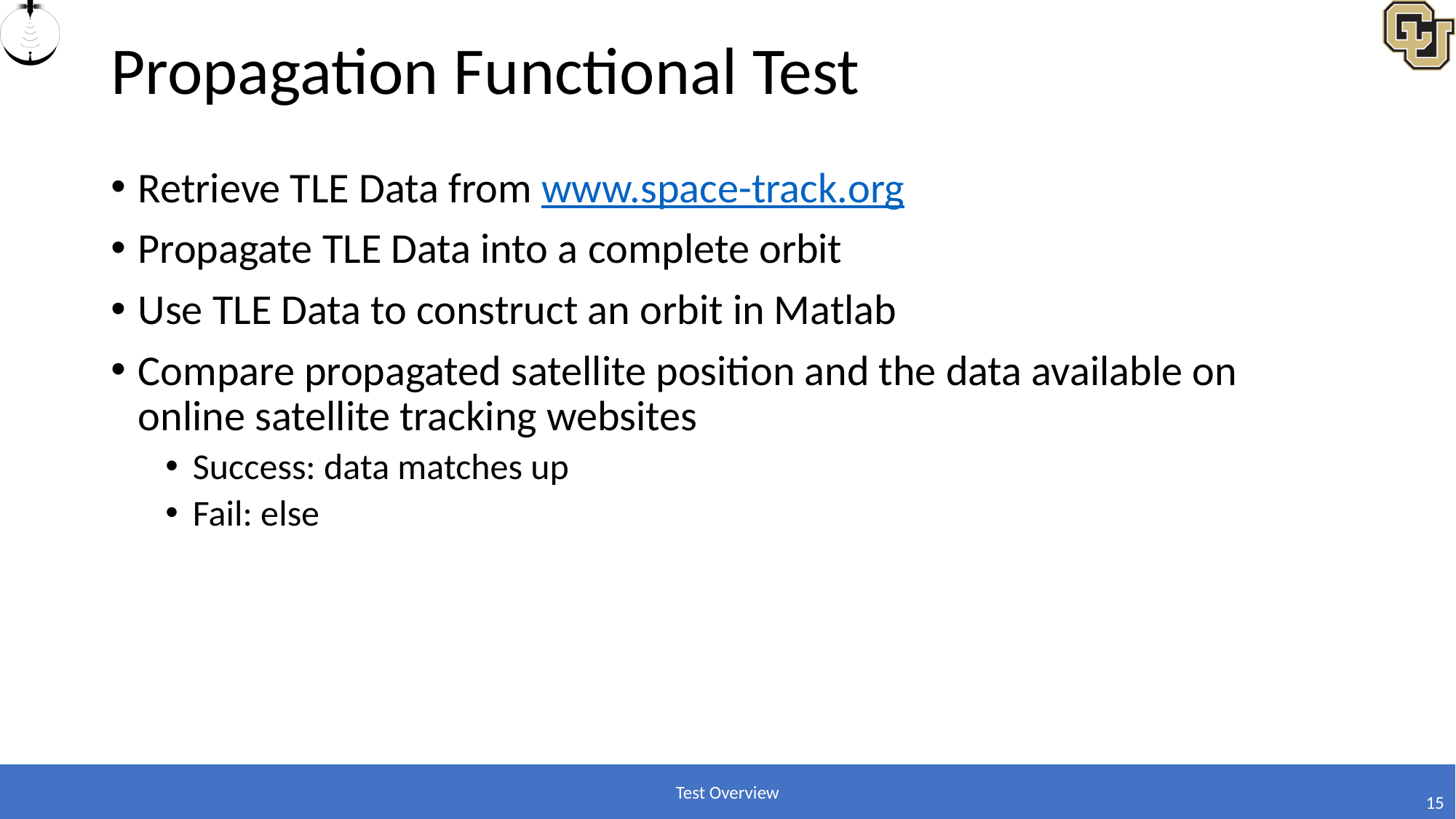

# Propagation Functional Test
Retrieve TLE Data from www.space-track.org
Propagate TLE Data into a complete orbit
Use TLE Data to construct an orbit in Matlab
Compare propagated satellite position and the data available on online satellite tracking websites
Success: data matches up
Fail: else

Test Overview
15